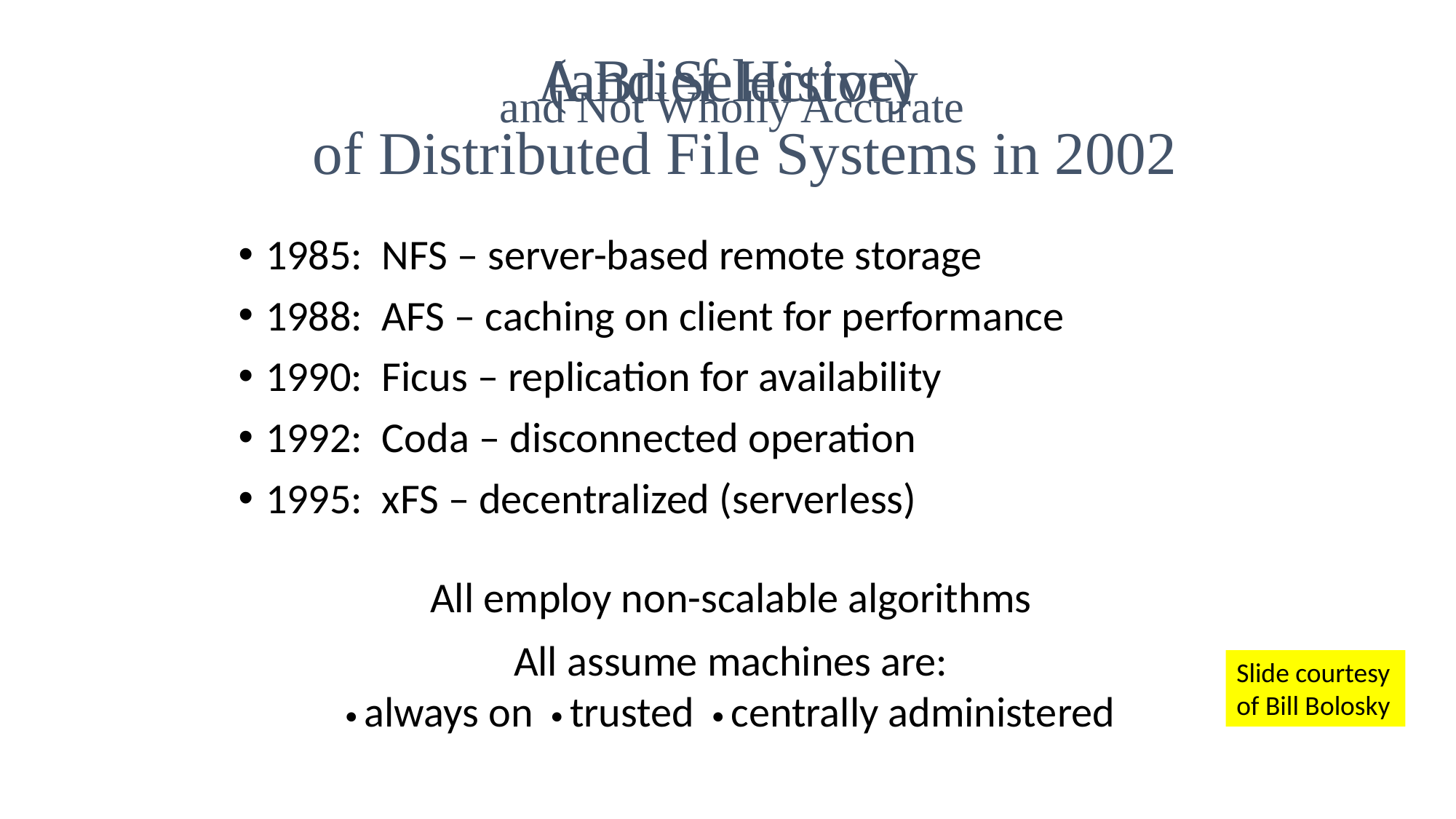

A Brief
(
and Selective
History
)
and Not Wholly Accurate
of Distributed File Systems in 2002
1985:  NFS – server-based remote storage
1988:  AFS – caching on client for performance
1990:  Ficus – replication for availability
1992:  Coda – disconnected operation
1995:  xFS – decentralized (serverless)
All employ non-scalable algorithms
All assume machines are:
• always on  • trusted  • centrally administered
Slide courtesy of Bill Bolosky